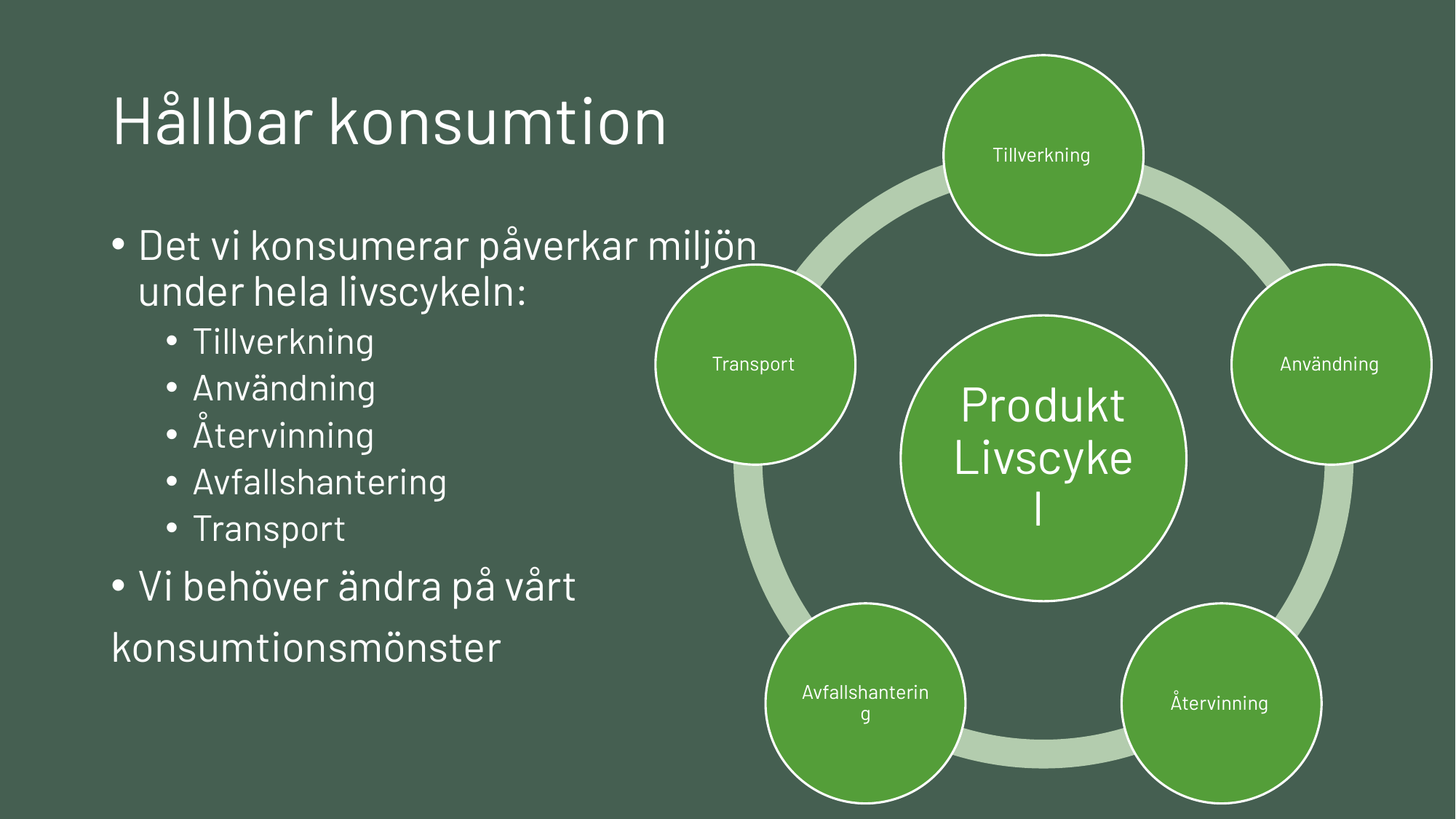

# Hållbar konsumtion
Produkt Livscykel
Tillverkning
Användning
Återvinning
Avfallshantering
Transport
Det vi konsumerar påverkar miljön under hela livscykeln:
Tillverkning
Användning
Återvinning
Avfallshantering
Transport
Vi behöver ändra på vårt
konsumtionsmönster